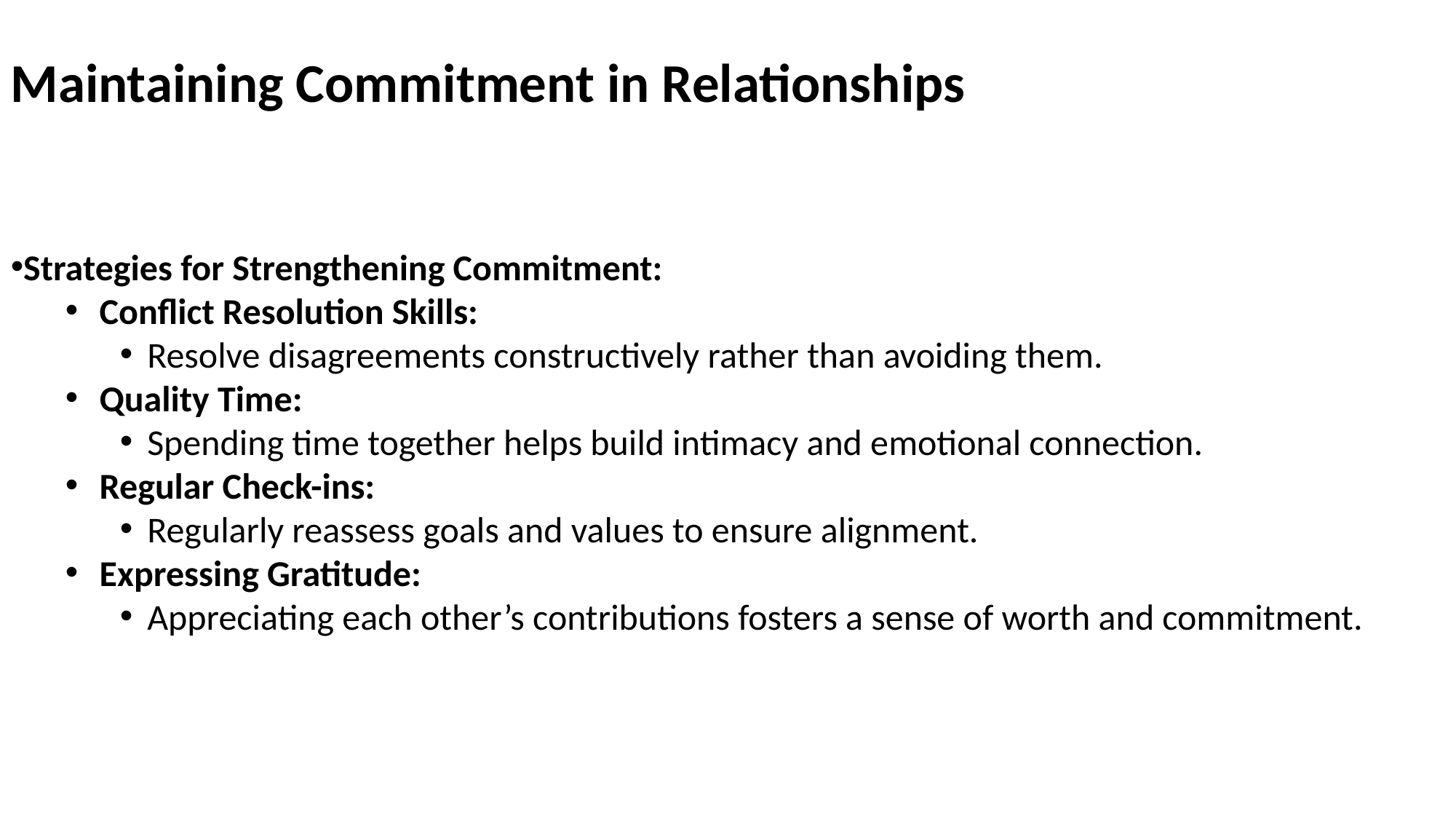

Maintaining Commitment in Relationships

Strategies for Strengthening Commitment:
Conflict Resolution Skills:
Resolve disagreements constructively rather than avoiding them.
Quality Time:
Spending time together helps build intimacy and emotional connection.
Regular Check-ins:
Regularly reassess goals and values to ensure alignment.
Expressing Gratitude:
Appreciating each other’s contributions fosters a sense of worth and commitment.